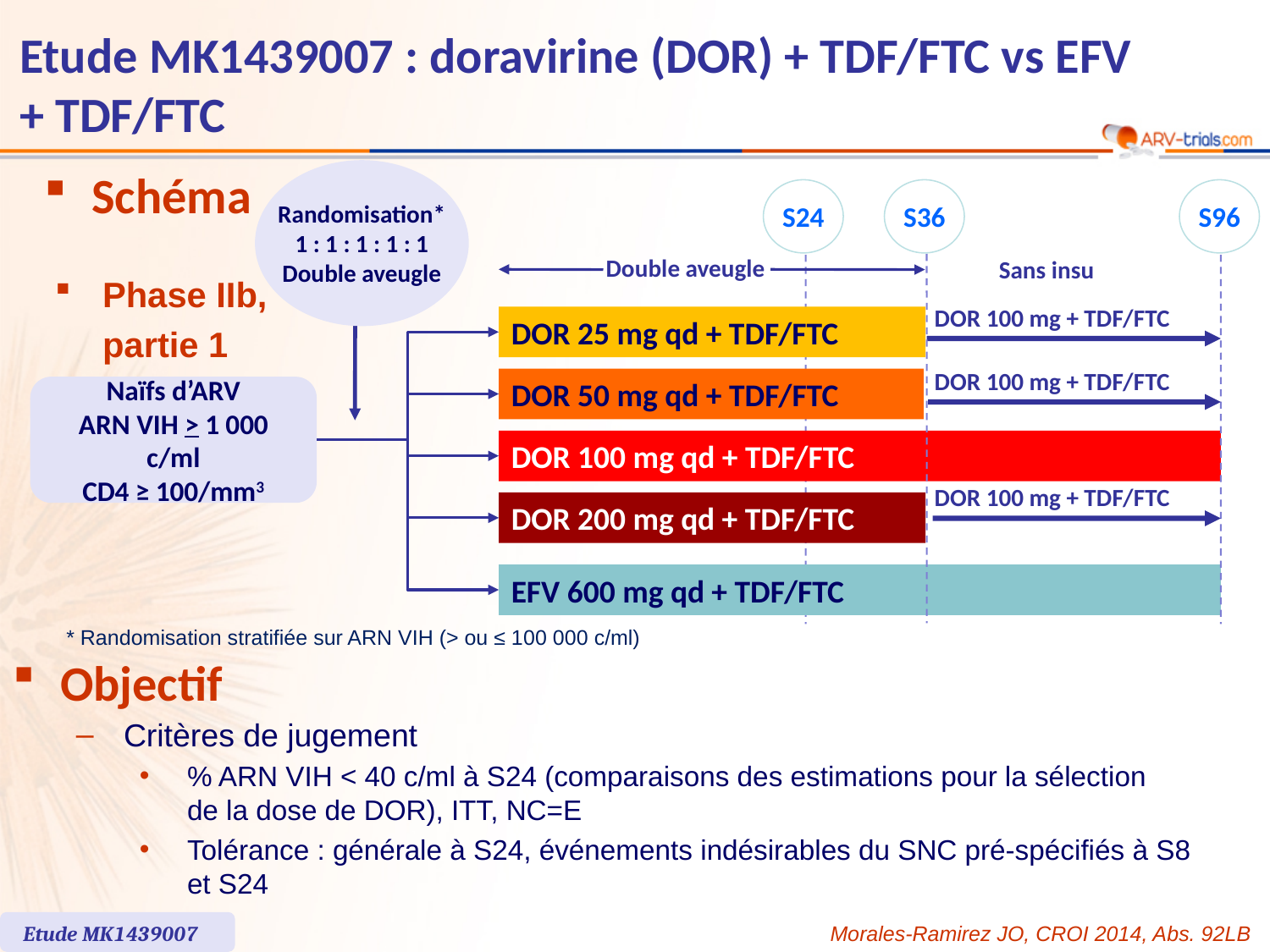

# Etude MK1439007 : doravirine (DOR) + TDF/FTC vs EFV + TDF/FTC
Schéma
Randomisation*
1 : 1 : 1 : 1 : 1
Double aveugle
S24
S36
S96
Double aveugle
Sans insu

Phase IIb,
	partie 1
DOR 100 mg + TDF/FTC
DOR 25 mg qd + TDF/FTC

DOR 100 mg + TDF/FTC
DOR 50 mg qd + TDF/FTC
Naïfs d’ARV
ARN VIH > 1 000 c/ml
CD4 ≥ 100/mm3

DOR 100 mg qd + TDF/FTC
DOR 100 mg + TDF/FTC
DOR 200 mg qd + TDF/FTC

EFV 600 mg qd + TDF/FTC
* Randomisation stratifiée sur ARN VIH (> ou ≤ 100 000 c/ml)
Objectif
Critères de jugement
% ARN VIH < 40 c/ml à S24 (comparaisons des estimations pour la sélection
de la dose de DOR), ITT, NC=E
Tolérance : générale à S24, événements indésirables du SNC pré-spécifiés à S8
et S24

Etude MK1439007
Morales-Ramirez JO, CROI 2014, Abs. 92LB